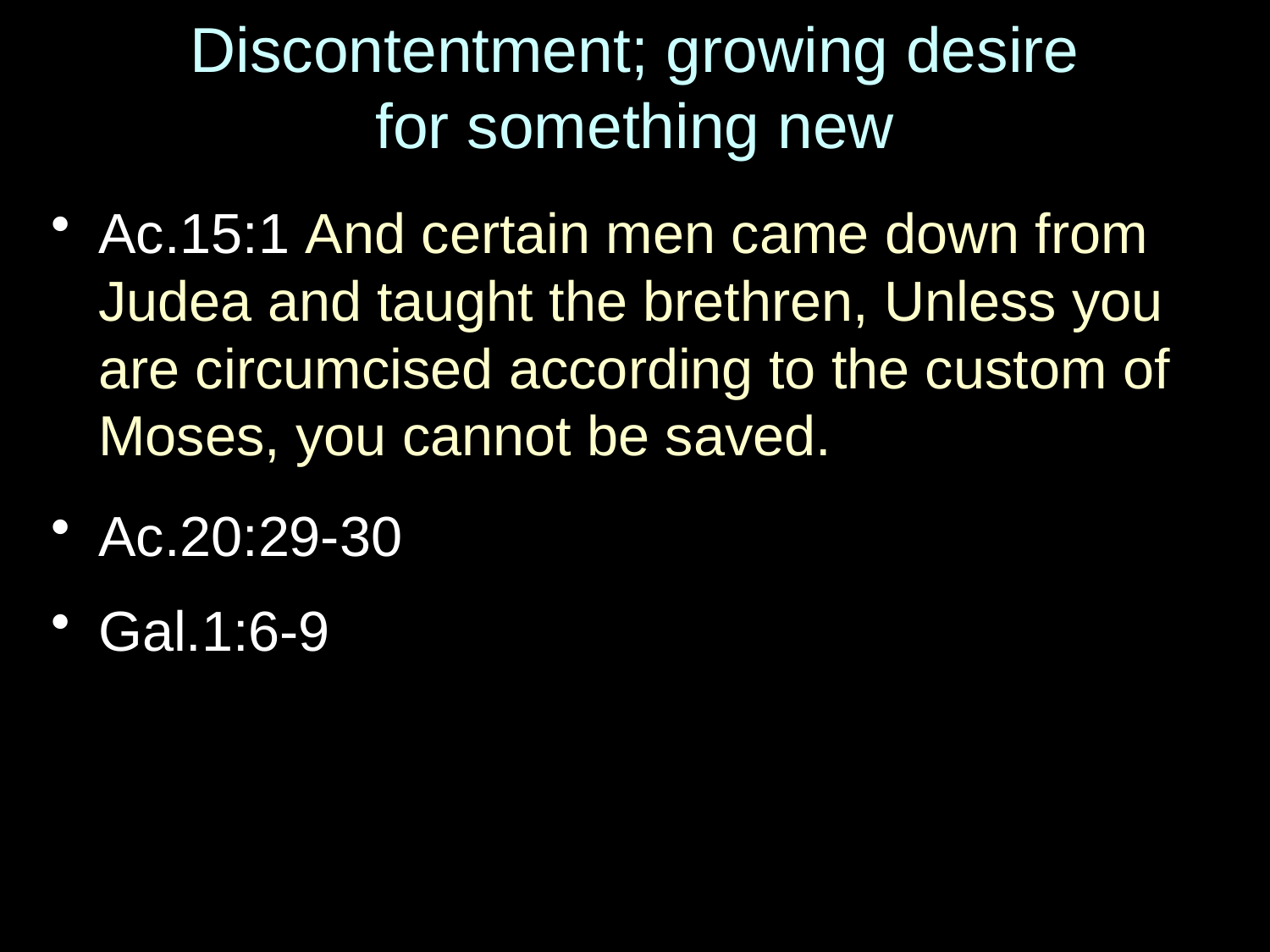

# Discontentment; growing desire for something new

Ac.15:1 And certain men came down from Judea and taught the brethren, Unless you are circumcised according to the custom of Moses, you cannot be saved.
Ac.20:29-30
Gal.1:6-9